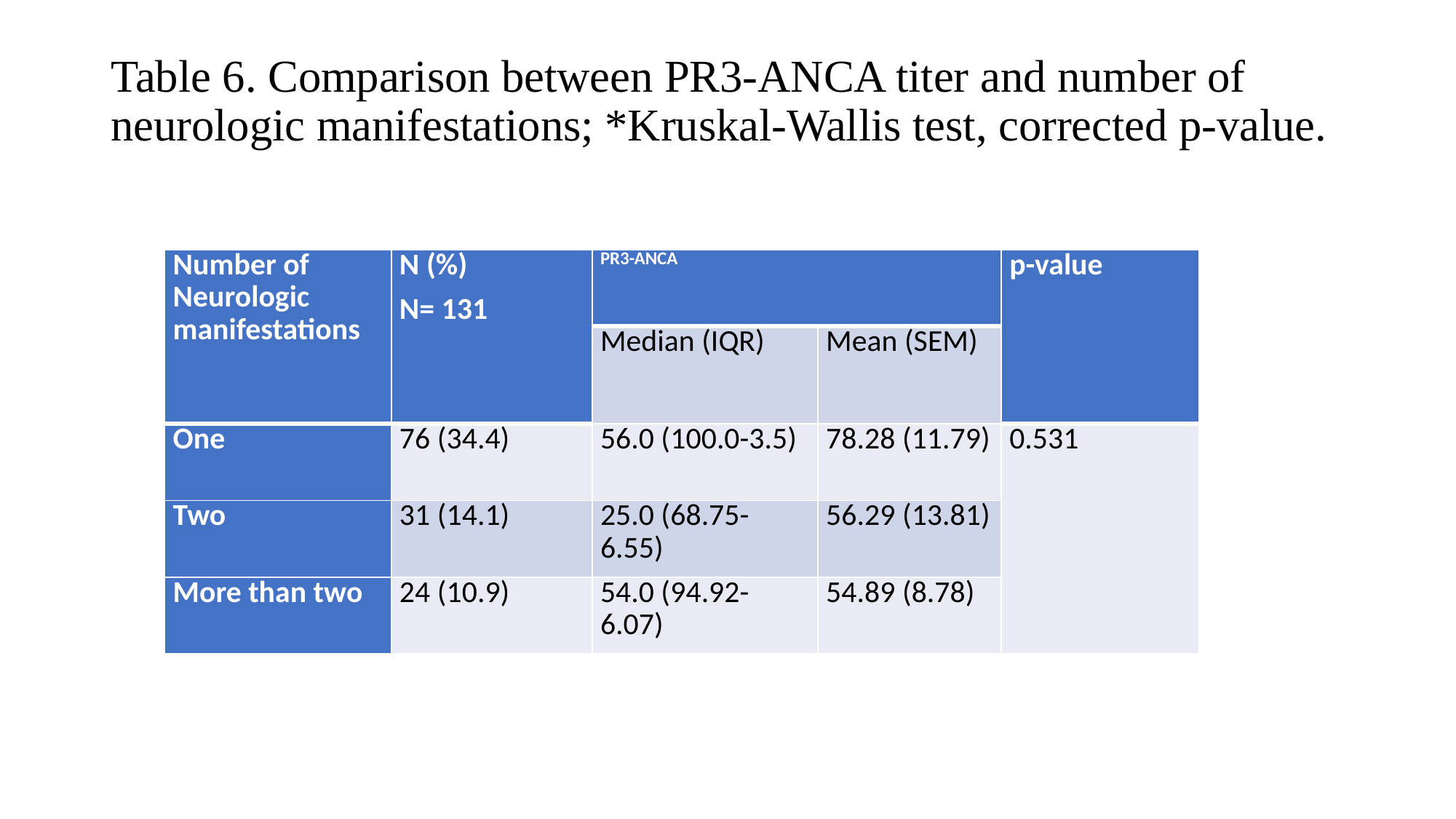

# Table 6. Comparison between PR3-ANCA titer and number of neurologic manifestations; *Kruskal-Wallis test, corrected p-value.
| Number of Neurologic manifestations | N (%) N= 131 | PR3-ANCA |  | p-value |
| --- | --- | --- | --- | --- |
|  |  | Median (IQR) | Mean (SEM) |  |
| One | 76 (34.4) | 56.0 (100.0-3.5) | 78.28 (11.79) | 0.531 |
| Two | 31 (14.1) | 25.0 (68.75-6.55) | 56.29 (13.81) |  |
| More than two | 24 (10.9) | 54.0 (94.92-6.07) | 54.89 (8.78) |  |